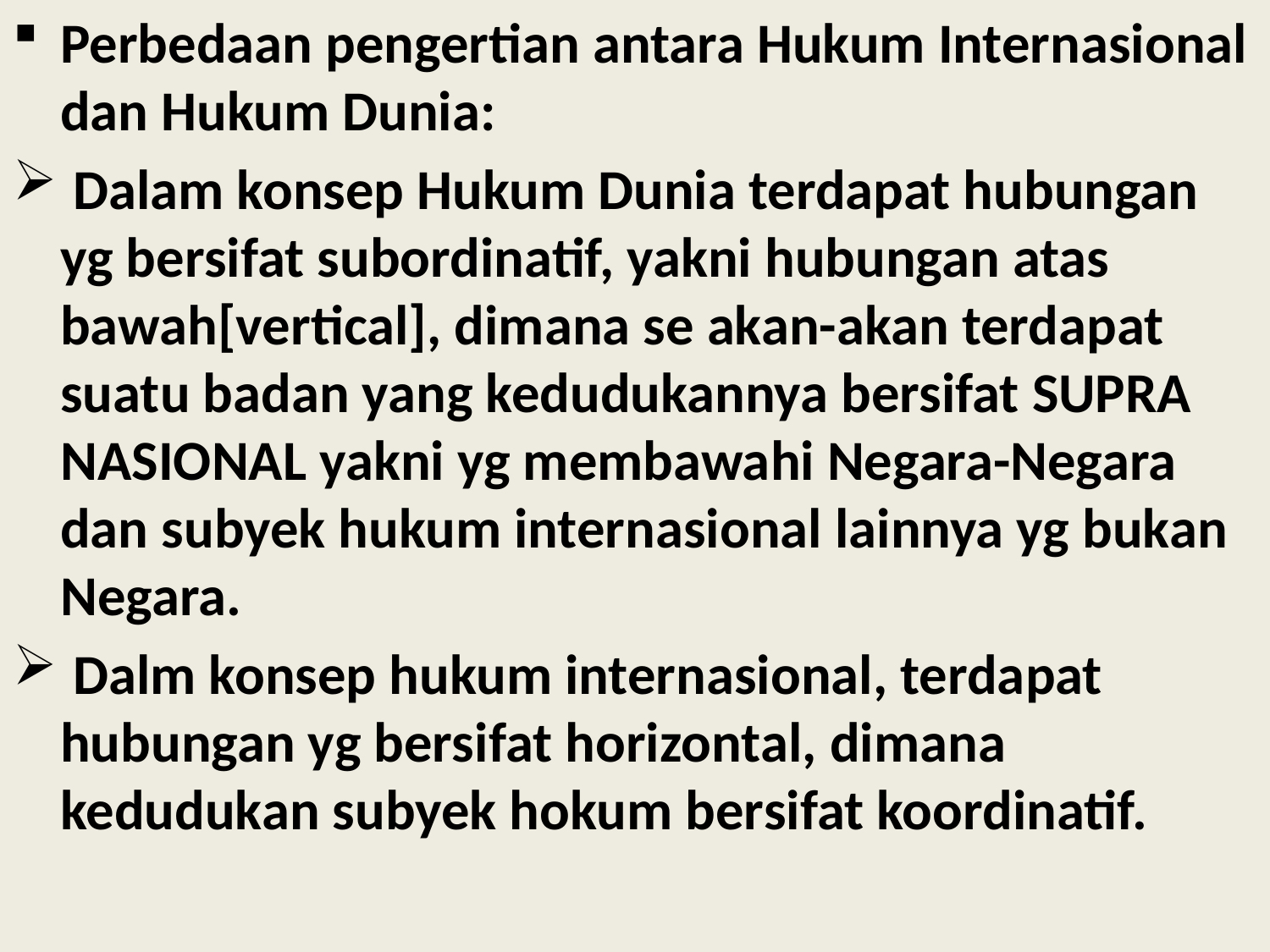

Perbedaan pengertian antara Hukum Internasional dan Hukum Dunia:
 Dalam konsep Hukum Dunia terdapat hubungan yg bersifat subordinatif, yakni hubungan atas bawah[vertical], dimana se akan-akan terdapat suatu badan yang kedudukannya bersifat SUPRA NASIONAL yakni yg membawahi Negara-Negara dan subyek hukum internasional lainnya yg bukan Negara.
 Dalm konsep hukum internasional, terdapat hubungan yg bersifat horizontal, dimana kedudukan subyek hokum bersifat koordinatif.